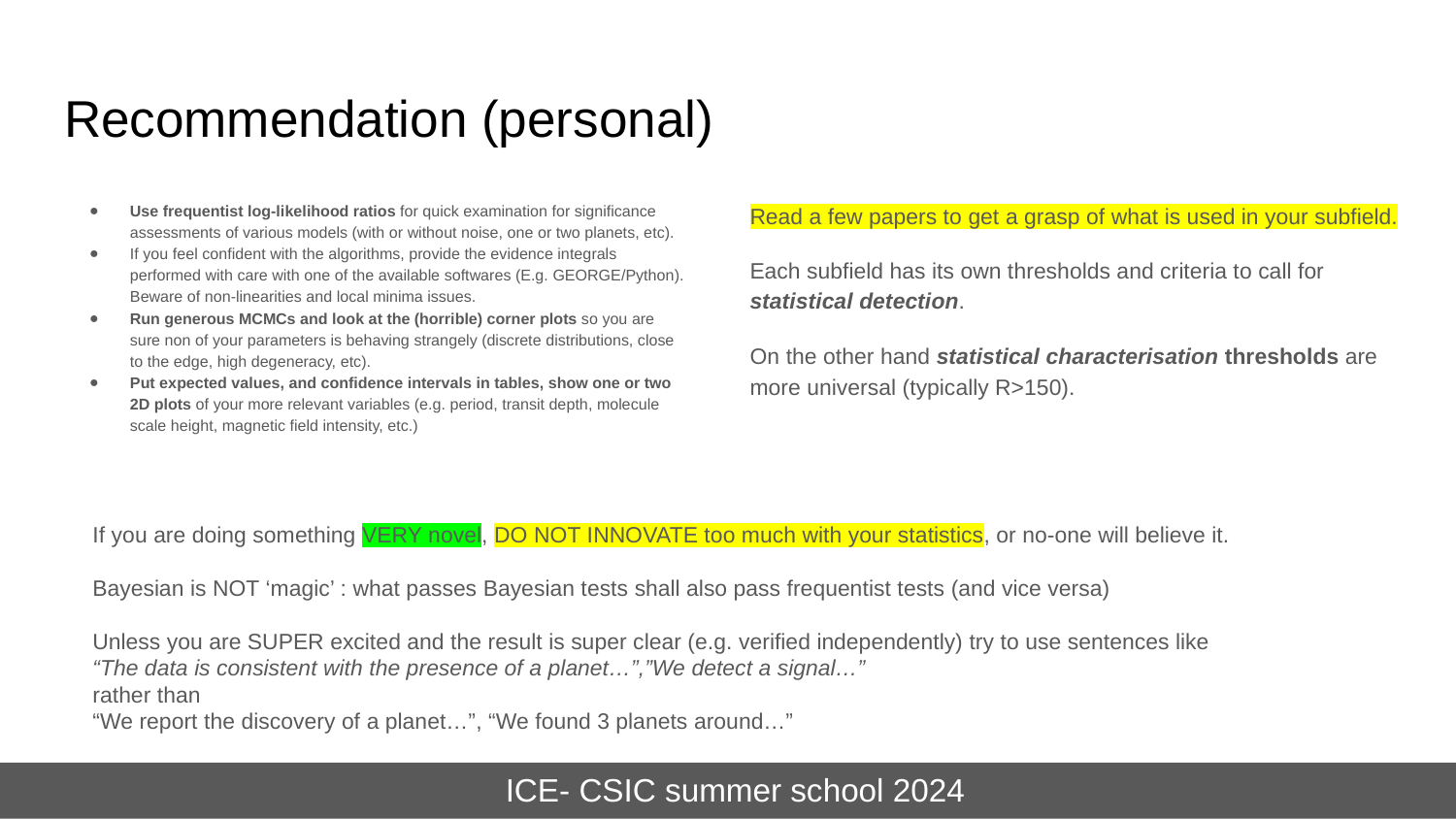

# Recommendation (personal)
Use frequentist log-likelihood ratios for quick examination for significance assessments of various models (with or without noise, one or two planets, etc).
If you feel confident with the algorithms, provide the evidence integrals performed with care with one of the available softwares (E.g. GEORGE/Python). Beware of non-linearities and local minima issues.
Run generous MCMCs and look at the (horrible) corner plots so you are sure non of your parameters is behaving strangely (discrete distributions, close to the edge, high degeneracy, etc).
Put expected values, and confidence intervals in tables, show one or two 2D plots of your more relevant variables (e.g. period, transit depth, molecule scale height, magnetic field intensity, etc.)
Read a few papers to get a grasp of what is used in your subfield.
Each subfield has its own thresholds and criteria to call for statistical detection.
On the other hand statistical characterisation thresholds are more universal (typically R>150).
If you are doing something VERY novel, DO NOT INNOVATE too much with your statistics, or no-one will believe it.

Bayesian is NOT ‘magic’ : what passes Bayesian tests shall also pass frequentist tests (and vice versa)

Unless you are SUPER excited and the result is super clear (e.g. verified independently) try to use sentences like
“The data is consistent with the presence of a planet…”,”We detect a signal…”
rather than
“We report the discovery of a planet…”, “We found 3 planets around…”

ICE- CSIC summer school 2024